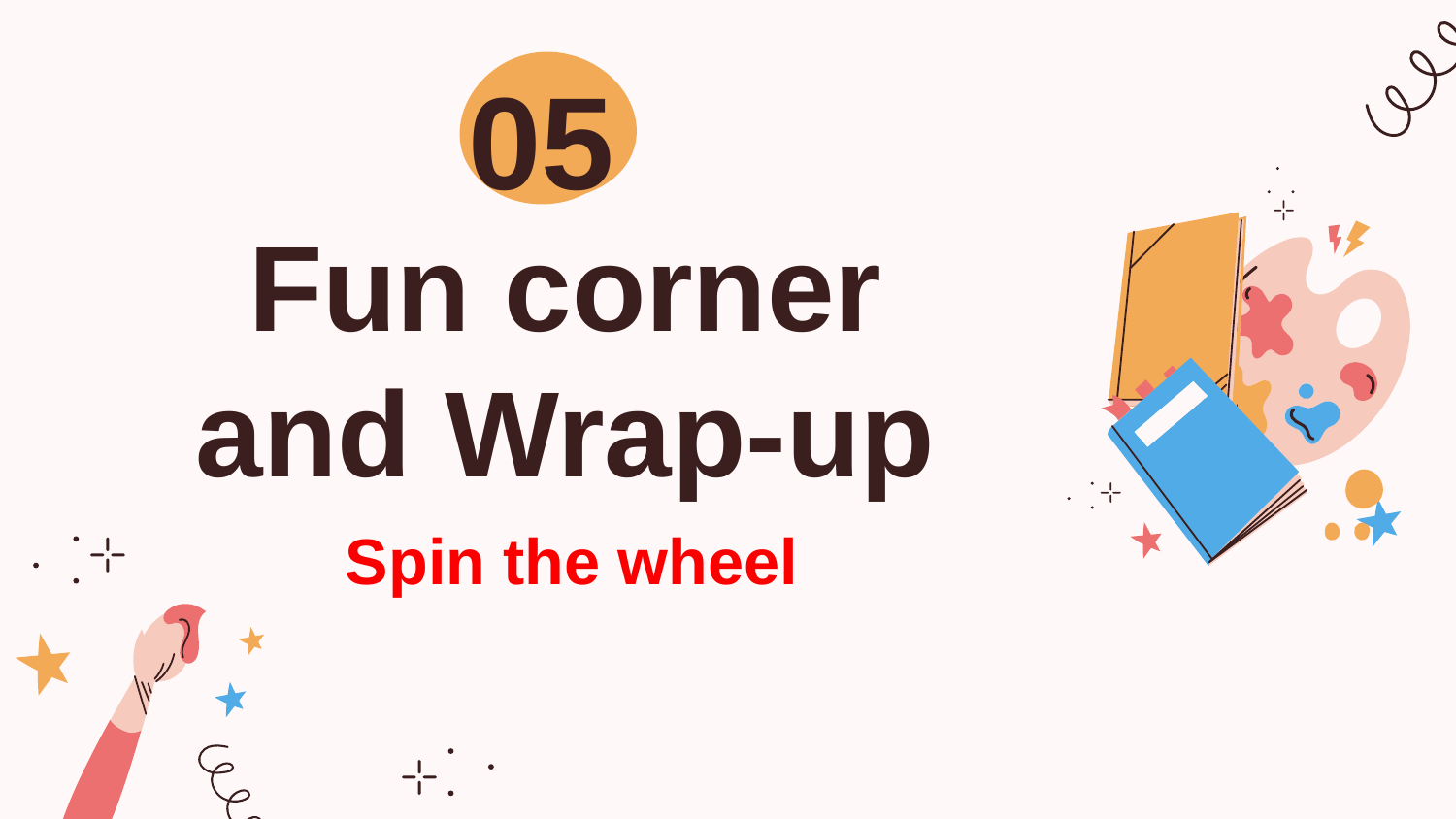

05

# Fun corner and Wrap-up
Spin the wheel